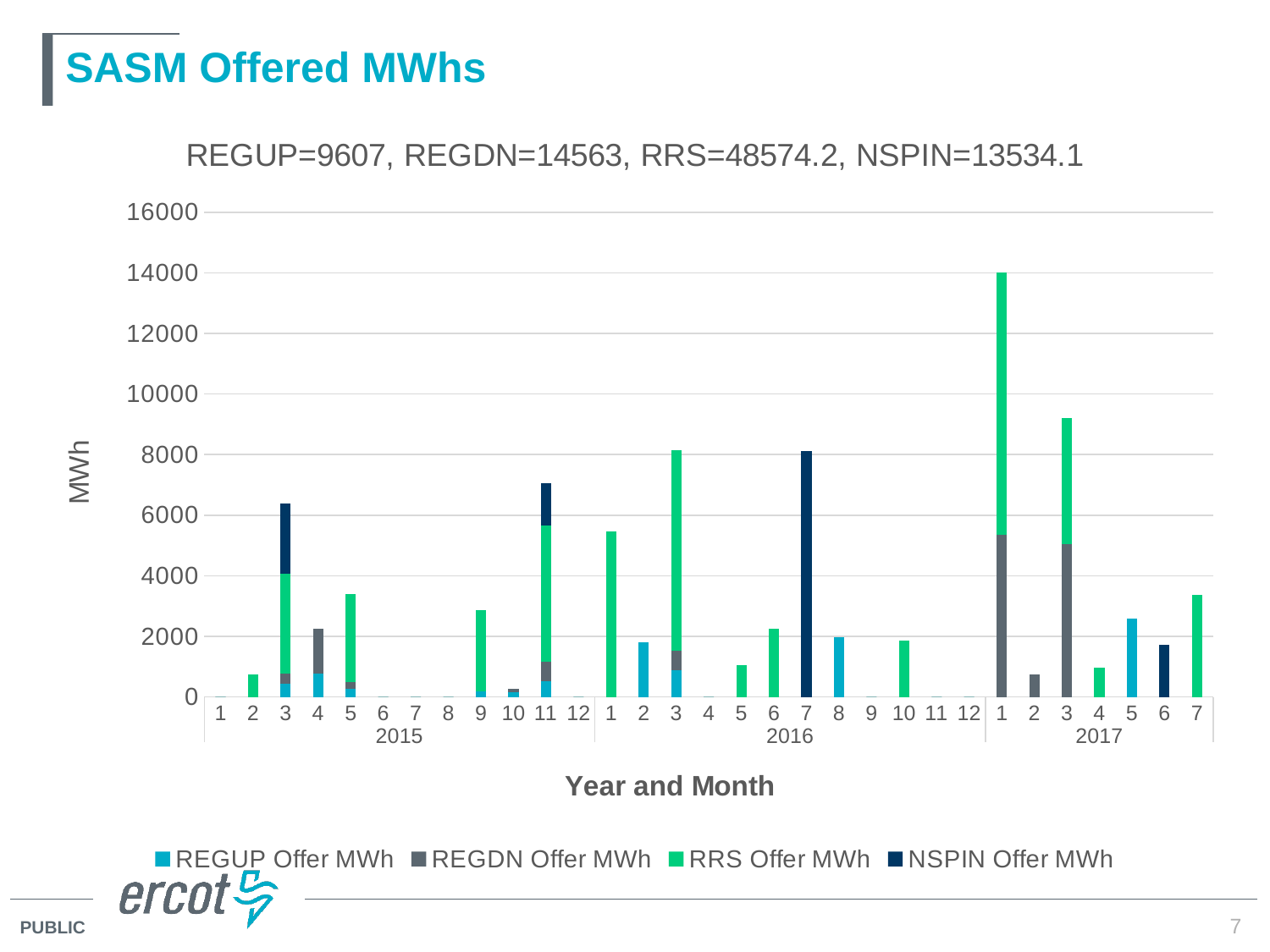

# SASM Offered MWhs

### Chart: REGUP=9607, REGDN=14563, RRS=48574.2, NSPIN=13534.1

| Category | REGUP Offer MWh | REGDN Offer MWh | RRS Offer MWh | NSPIN Offer MWh |
|---|---|---|---|---|
| 1 | 0.0 | 0.0 | 0.0 | 0.0 |
| 2 | 0.0 | 0.0 | 744.5 | 0.0 |
| 3 | 424.5 | 345.0 | 3305.9 | 2298.3 |
| 4 | 771.8 | 1482.0 | 0.0 | 0.0 |
| 5 | 269.0 | 223.0 | 2894.3 | 0.0 |
| 6 | 0.0 | 0.0 | 0.0 | 0.0 |
| 7 | 0.0 | 0.0 | 0.0 | 0.0 |
| 8 | 0.0 | 0.0 | 0.0 | 0.0 |
| 9 | 184.6 | 0.0 | 2684.7 | 0.0 |
| 10 | 145.2 | 129.0 | 0.0 | 0.0 |
| 11 | 531.5 | 625.0 | 4509.6 | 1395.0 |
| 12 | 0.0 | 0.0 | 0.0 | 0.0 |
| 1 | 0.0 | 0.0 | 5458.6 | 0.0 |
| 2 | 1818.8 | 0.0 | 0.0 | 0.0 |
| 3 | 881.0 | 642.0 | 6613.6 | 0.0 |
| 4 | 0.0 | 0.0 | 0.0 | 0.0 |
| 5 | 0.0 | 0.0 | 1063.4 | 0.0 |
| 6 | 0.0 | 0.0 | 2263.1 | 0.0 |
| 7 | 0.0 | 0.0 | 0.0 | 8109.8 |
| 8 | 1983.6 | 0.0 | 0.0 | 0.0 |
| 9 | 0.0 | 0.0 | 0.0 | 0.0 |
| 10 | 0.0 | 0.0 | 1857.9 | 0.0 |
| 11 | 0.0 | 0.0 | 0.0 | 0.0 |
| 12 | 0.0 | 0.0 | 0.0 | 0.0 |
| 1 | 0.0 | 5337.6 | 8684.0 | 0.0 |
| 2 | 0.0 | 730.0 | 0.0 | 0.0 |
| 3 | 0.0 | 5049.4 | 4159.5 | 0.0 |
| 4 | 0.0 | 0.0 | 978.7 | 0.0 |
| 5 | 2597.0 | 0.0 | 0.0 | 0.0 |
| 6 | 0.0 | 0.0 | 0.0 | 1731.0 |
| 7 | 0.0 | 0.0 | 3356.4 | 0.0 |
7